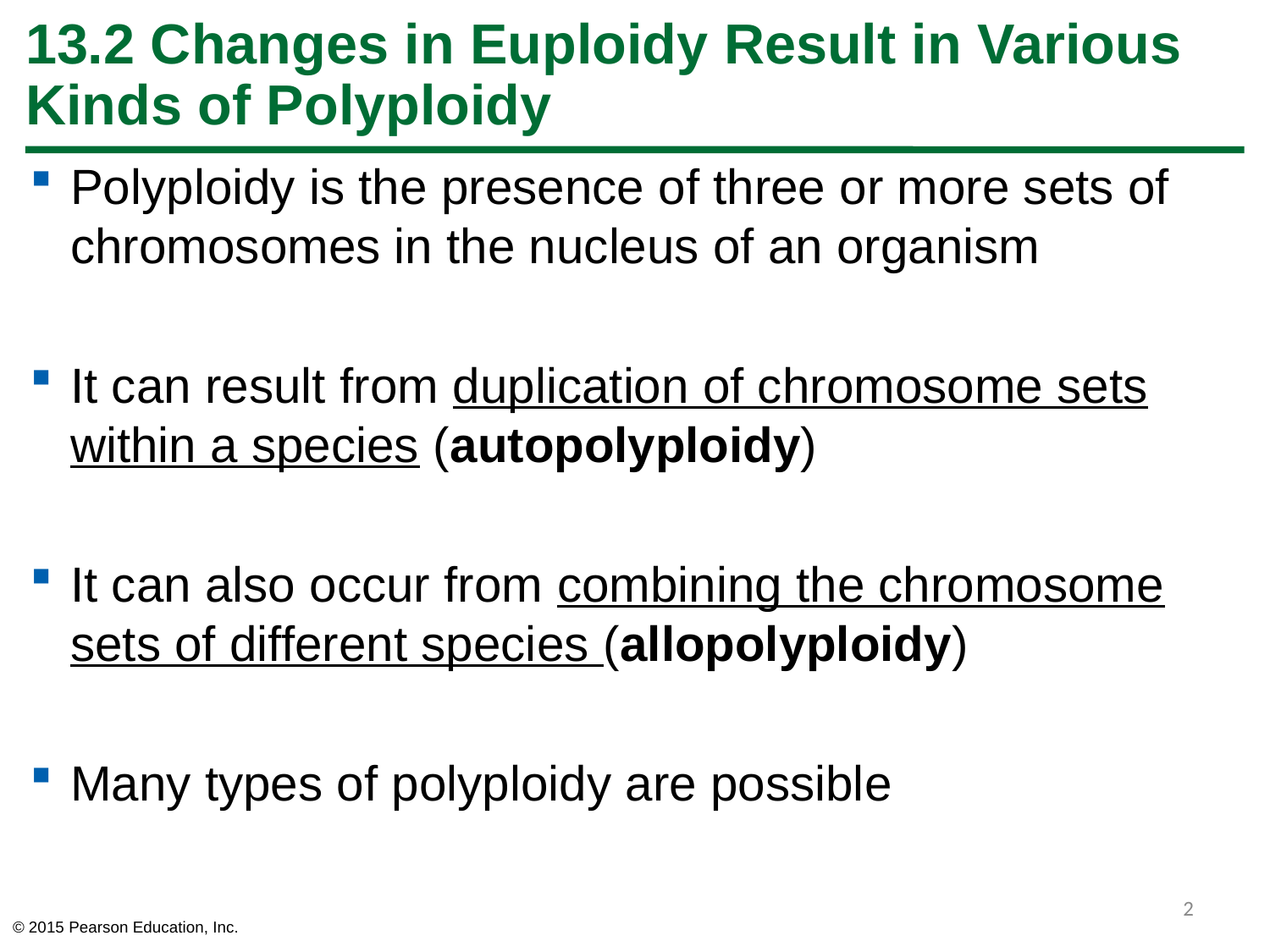

# 13.2 Changes in Euploidy Result in Various Kinds of Polyploidy
Polyploidy is the presence of three or more sets of chromosomes in the nucleus of an organism

It can result from duplication of chromosome sets within a species (autopolyploidy)

It can also occur from combining the chromosome sets of different species (allopolyploidy)

Many types of polyploidy are possible
2
© 2015 Pearson Education, Inc.